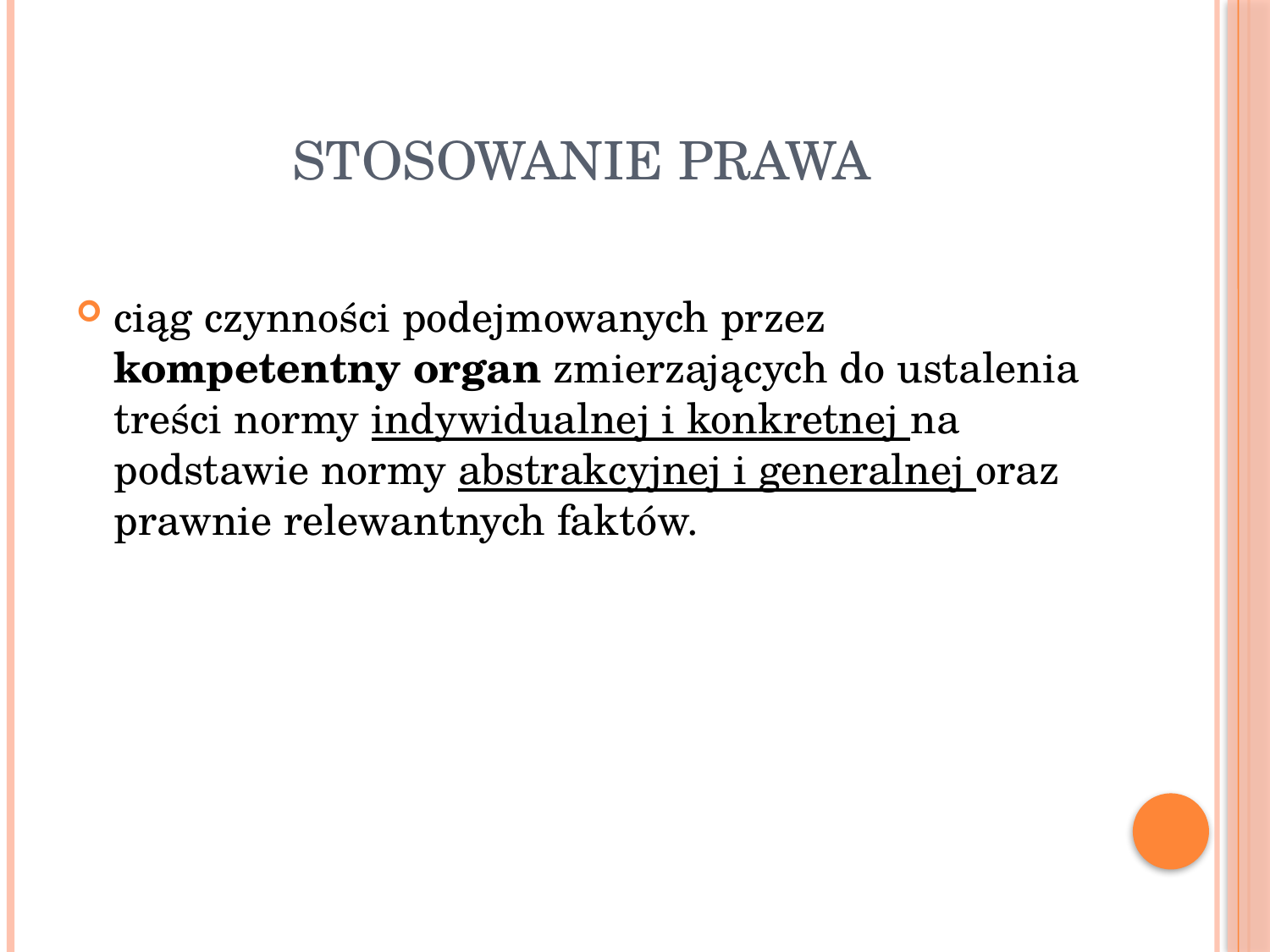

# Stosowanie prawa

ciąg czynności podejmowanych przez kompetentny organ zmierzających do ustalenia treści normy indywidualnej i konkretnej na podstawie normy abstrakcyjnej i generalnej oraz prawnie relewantnych faktów.